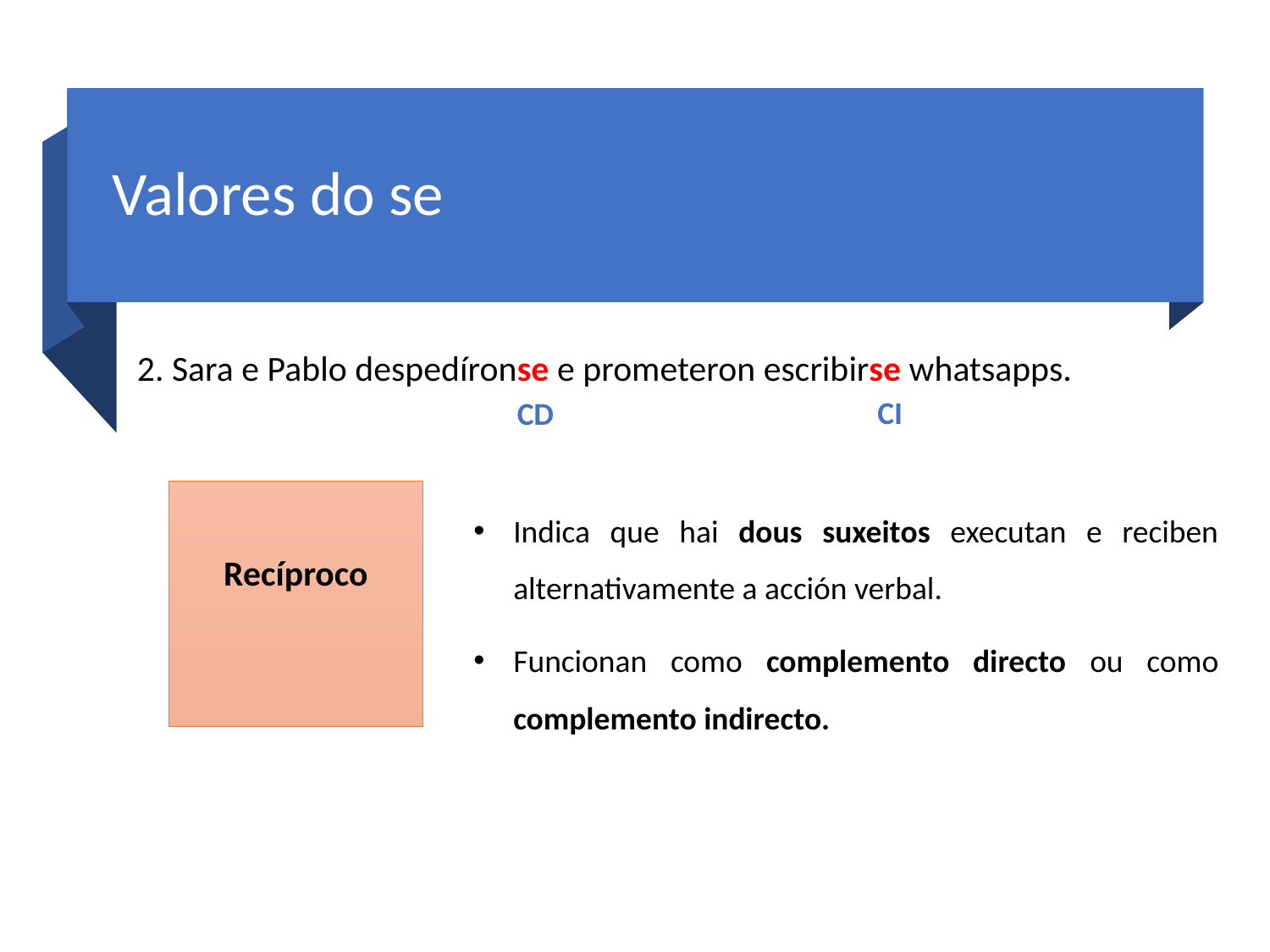

# Valores do se

2. Sara e Pablo despedíronse e prometeron escribirse whatsapps.
CI
CD

Recíproco

Indica que hai dous suxeitos executan e reciben alternativamente a acción verbal.
Funcionan como complemento directo ou como complemento indirecto.